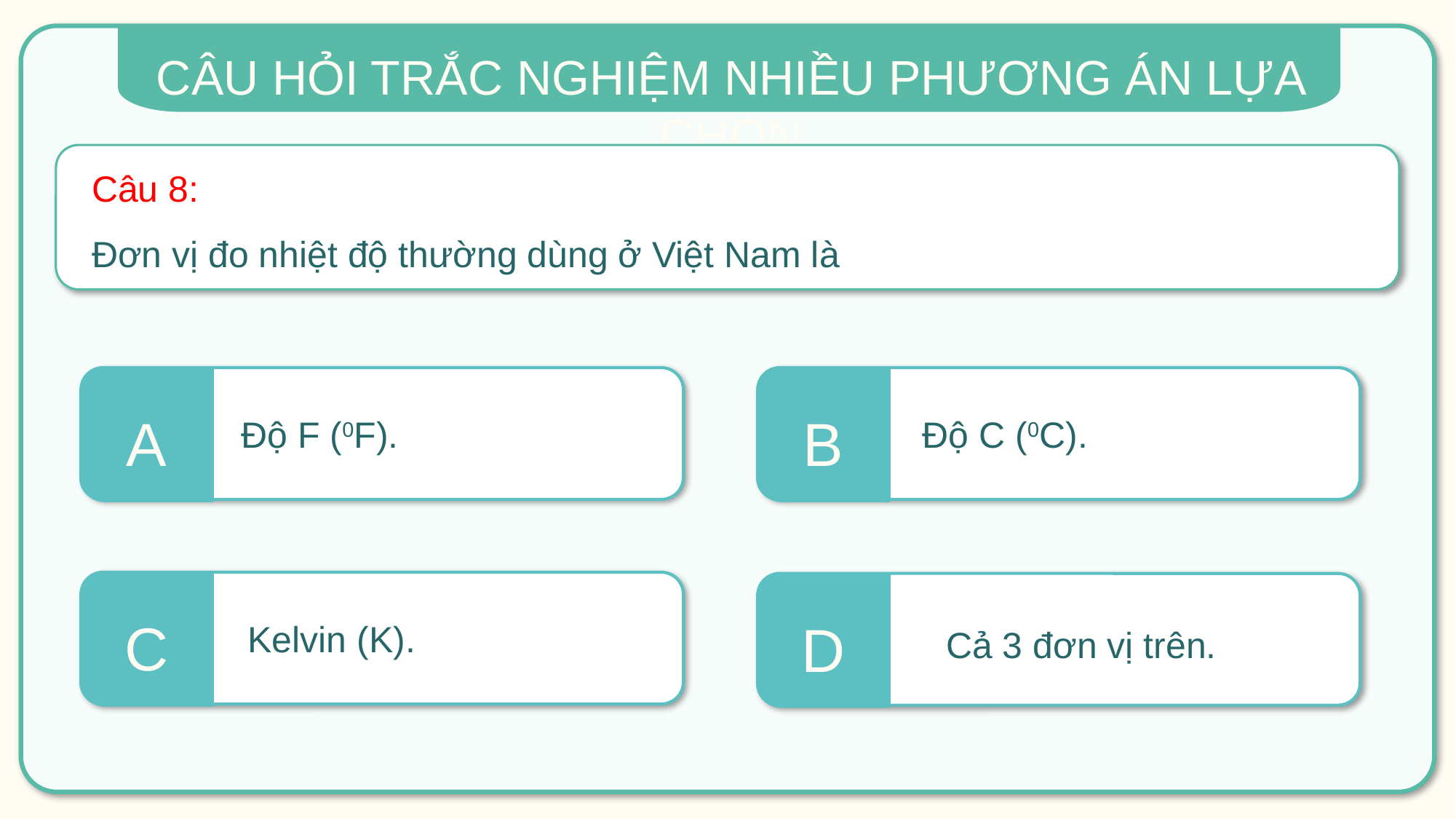

Câu 8:
Đơn vị đo nhiệt độ thường dùng ở Việt Nam là

A
B
Độ F (0F).
Độ C (0C).

C

D
Cả 3 đơn vị trên.
Kelvin (K).